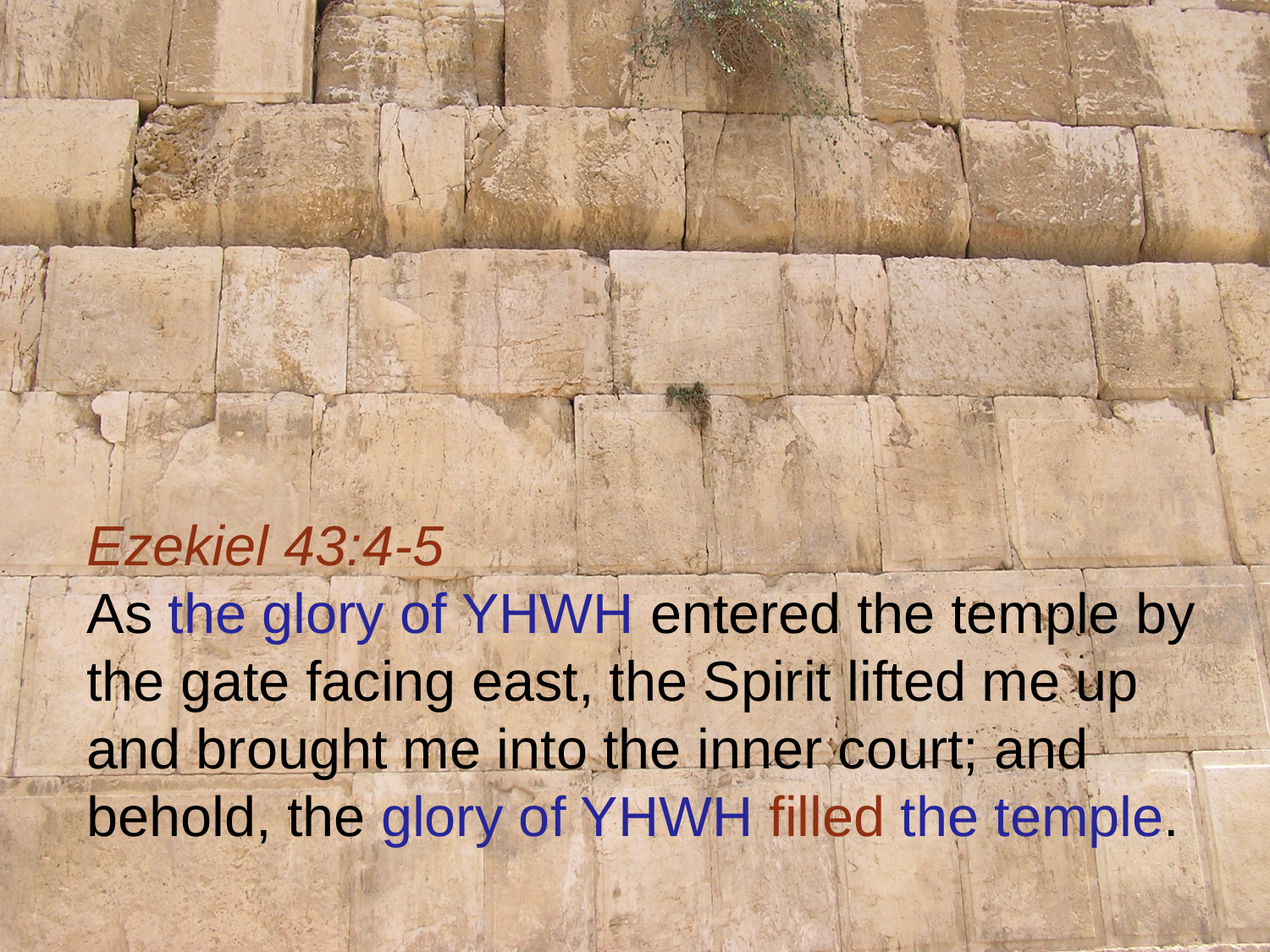

Ezekiel 43:4-5
As the glory of YHWH entered the temple by the gate facing east, the Spirit lifted me up and brought me into the inner court; and behold, the glory of YHWH filled the temple.